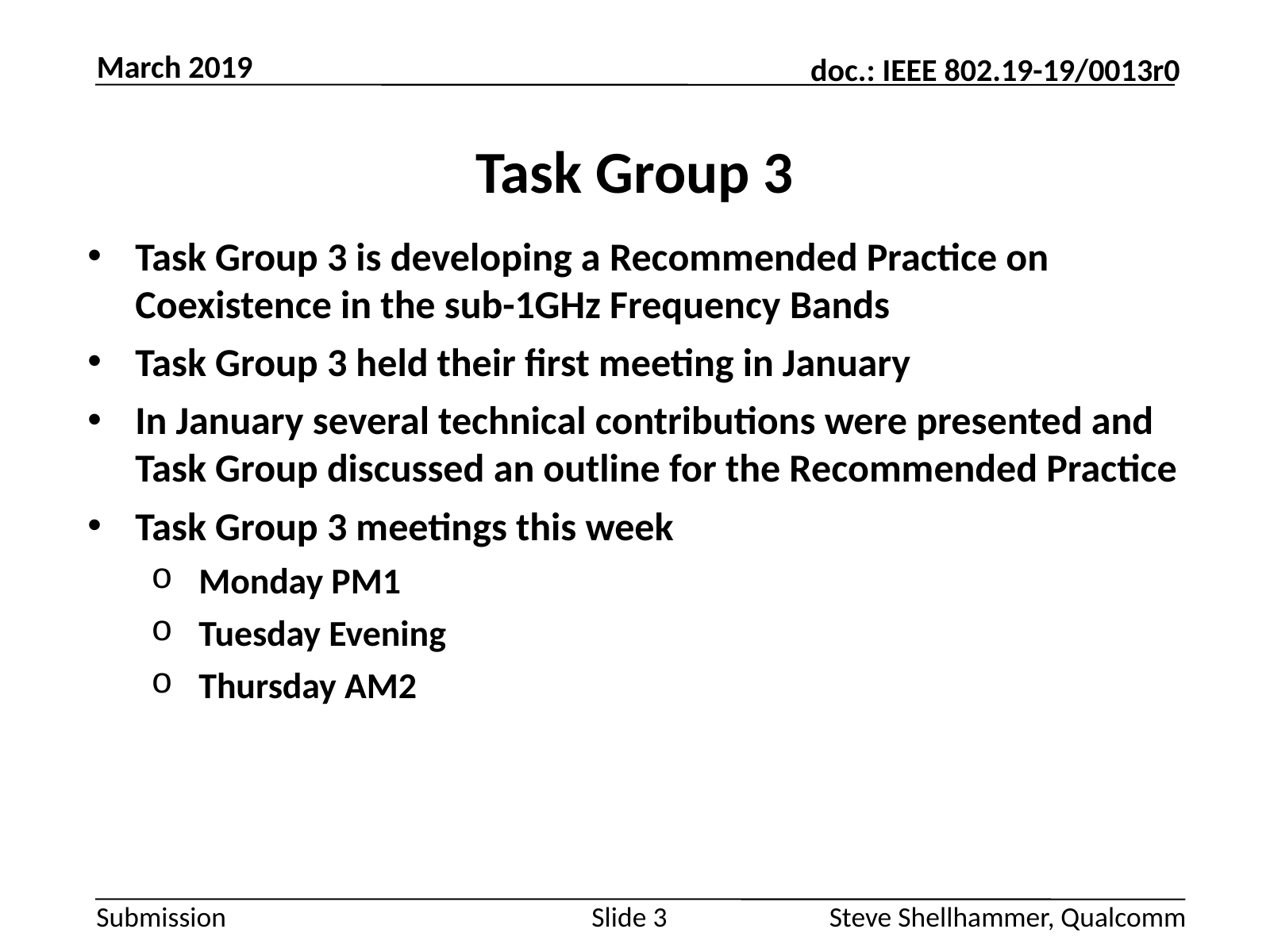

March 2019
# Task Group 3
Task Group 3 is developing a Recommended Practice on Coexistence in the sub-1GHz Frequency Bands
Task Group 3 held their first meeting in January
In January several technical contributions were presented and Task Group discussed an outline for the Recommended Practice
Task Group 3 meetings this week
Monday PM1
Tuesday Evening
Thursday AM2

Slide 3
Steve Shellhammer, Qualcomm